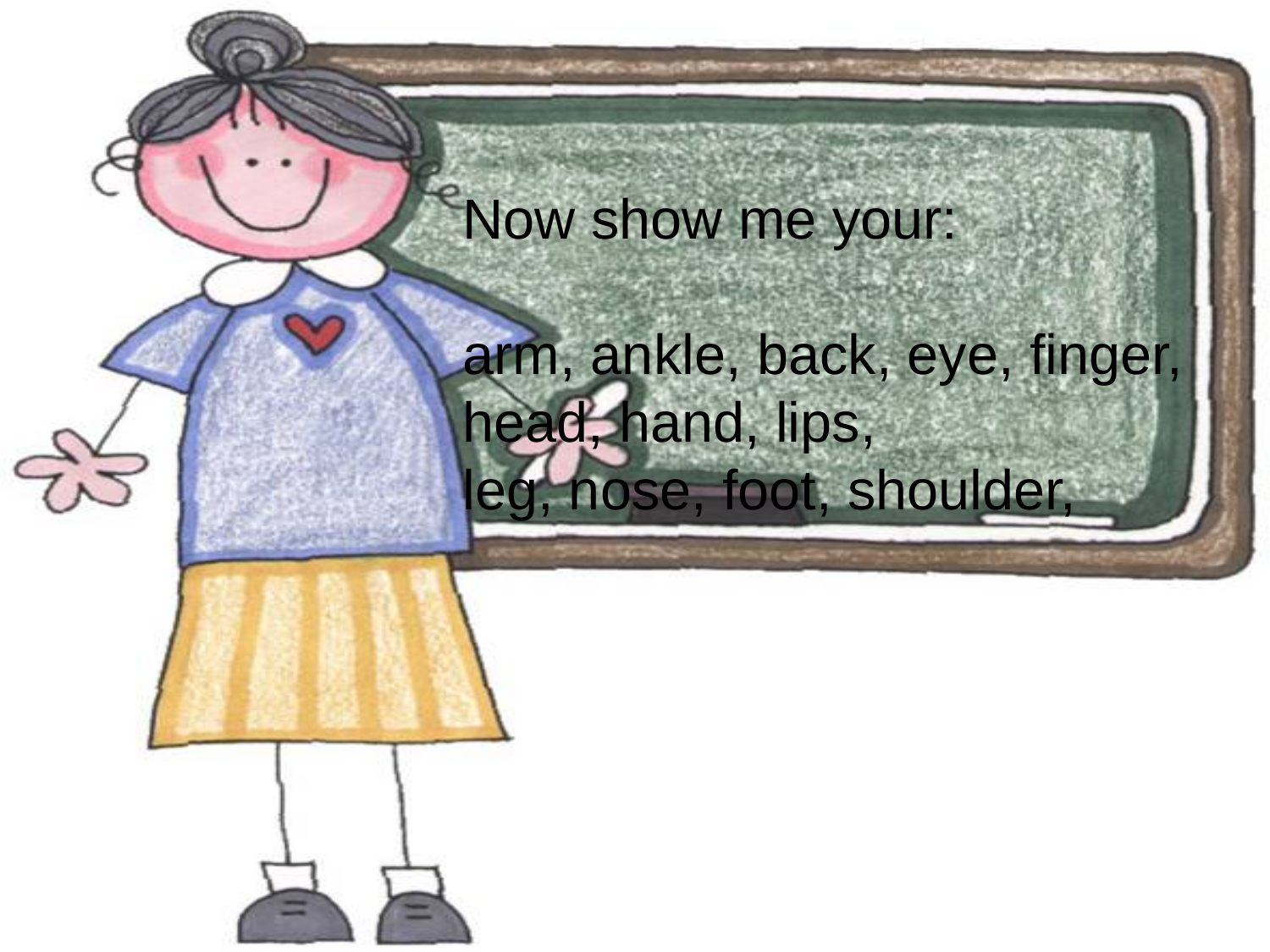

# Now show me your: arm, ankle, back, eye, finger, head, hand, lips, leg, nose, foot, shoulder,